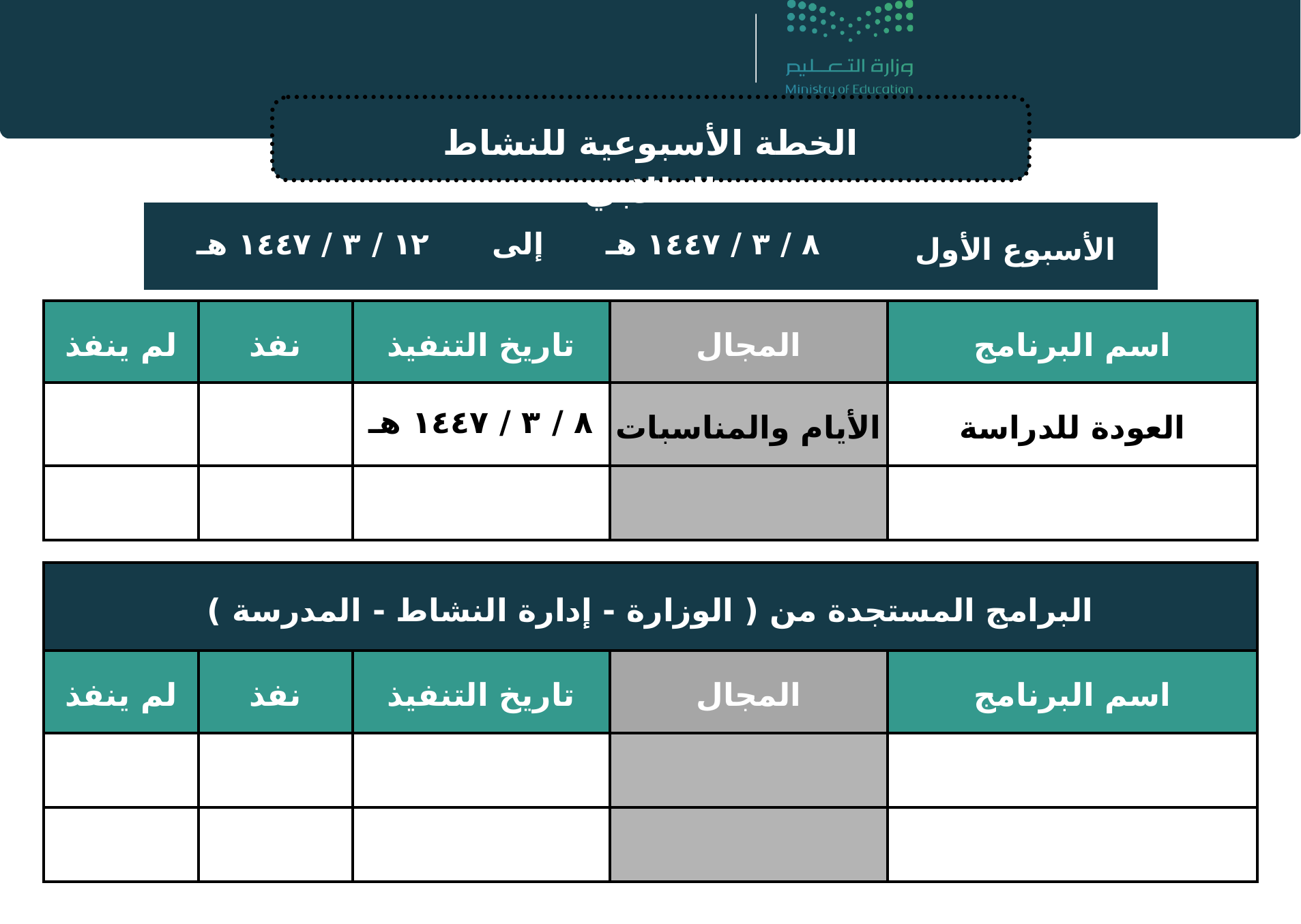

الخطة الأسبوعية للنشاط الطلابي
| ٨ / ٣ / ١٤٤٧ هـ إلى ١٢ / ٣ / ١٤٤٧ هـ | الأسبوع الأول |
| --- | --- |
| لم ينفذ | نفذ | تاريخ التنفيذ | المجال | اسم البرنامج |
| --- | --- | --- | --- | --- |
|  |  | ٨ / ٣ / ١٤٤٧ هـ | الأيام والمناسبات | العودة للدراسة |
|  |  |  |  |  |
| البرامج المستجدة من ( الوزارة - إدارة النشاط - المدرسة ) | البرامج المستجدة من ( الوزارة - إدارة النشاط - المدرسة ) | البرامج المستجدة من ( الوزارة - إدارة النشاط - المدرسة ) | البرامج المستجدة من ( الوزارة - إدارة النشاط - المدرسة ) | البرامج المستجدة من ( الوزارة - إدارة النشاط - المدرسة ) |
| --- | --- | --- | --- | --- |
| لم ينفذ | نفذ | تاريخ التنفيذ | المجال | اسم البرنامج |
|  |  |  |  |  |
|  |  |  |  |  |